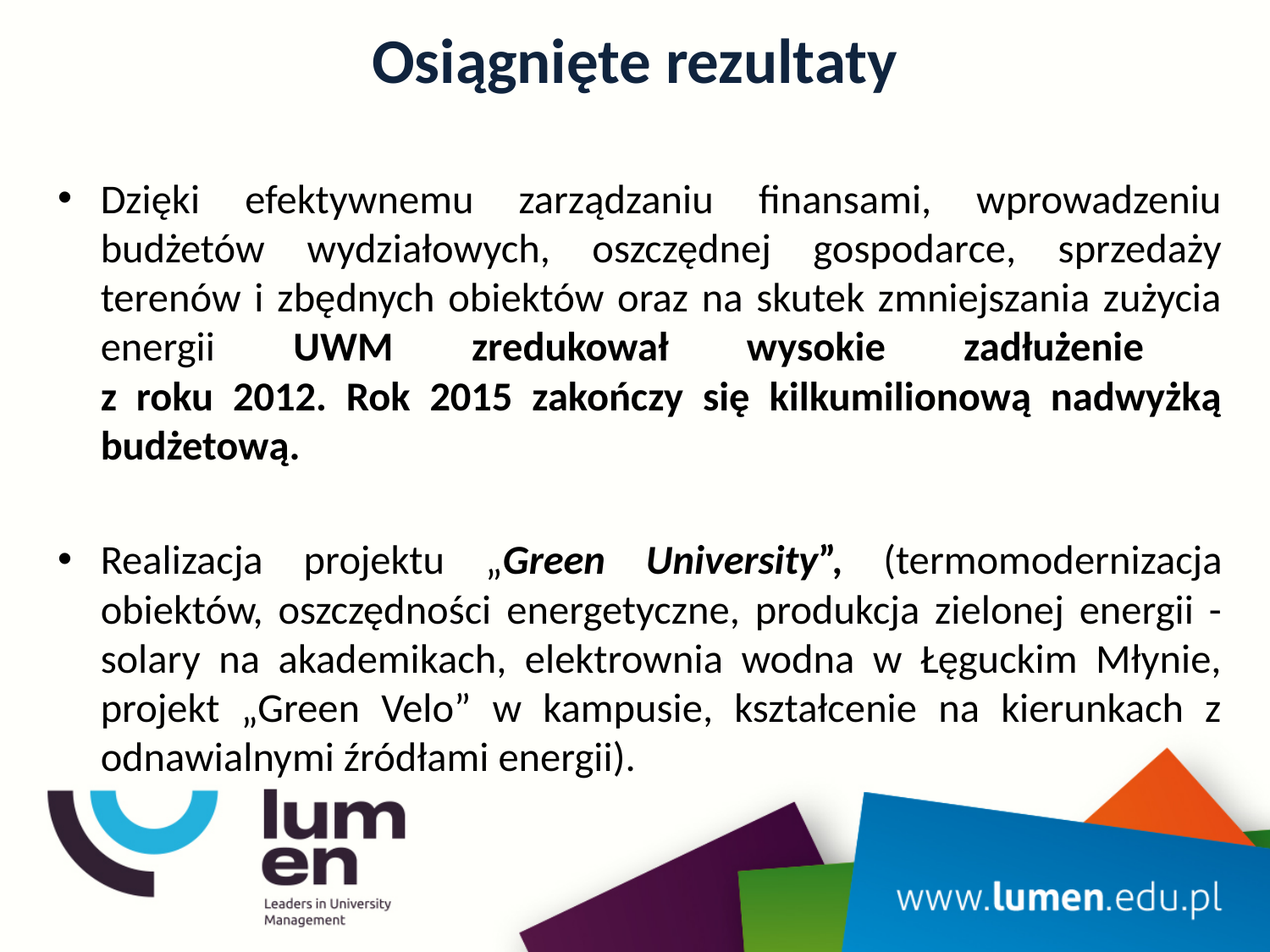

# Osiągnięte rezultaty
Dzięki efektywnemu zarządzaniu finansami, wprowadzeniu budżetów wydziałowych, oszczędnej gospodarce, sprzedaży terenów i zbędnych obiektów oraz na skutek zmniejszania zużycia energii UWM zredukował wysokie zadłużenie
z roku 2012. Rok 2015 zakończy się kilkumilionową nadwyżką budżetową.

Realizacja projektu „Green University”, (termomodernizacja obiektów, oszczędności energetyczne, produkcja zielonej energii - solary na akademikach, elektrownia wodna w Łęguckim Młynie, projekt „Green Velo” w kampusie, kształcenie na kierunkach z odnawialnymi źródłami energii).